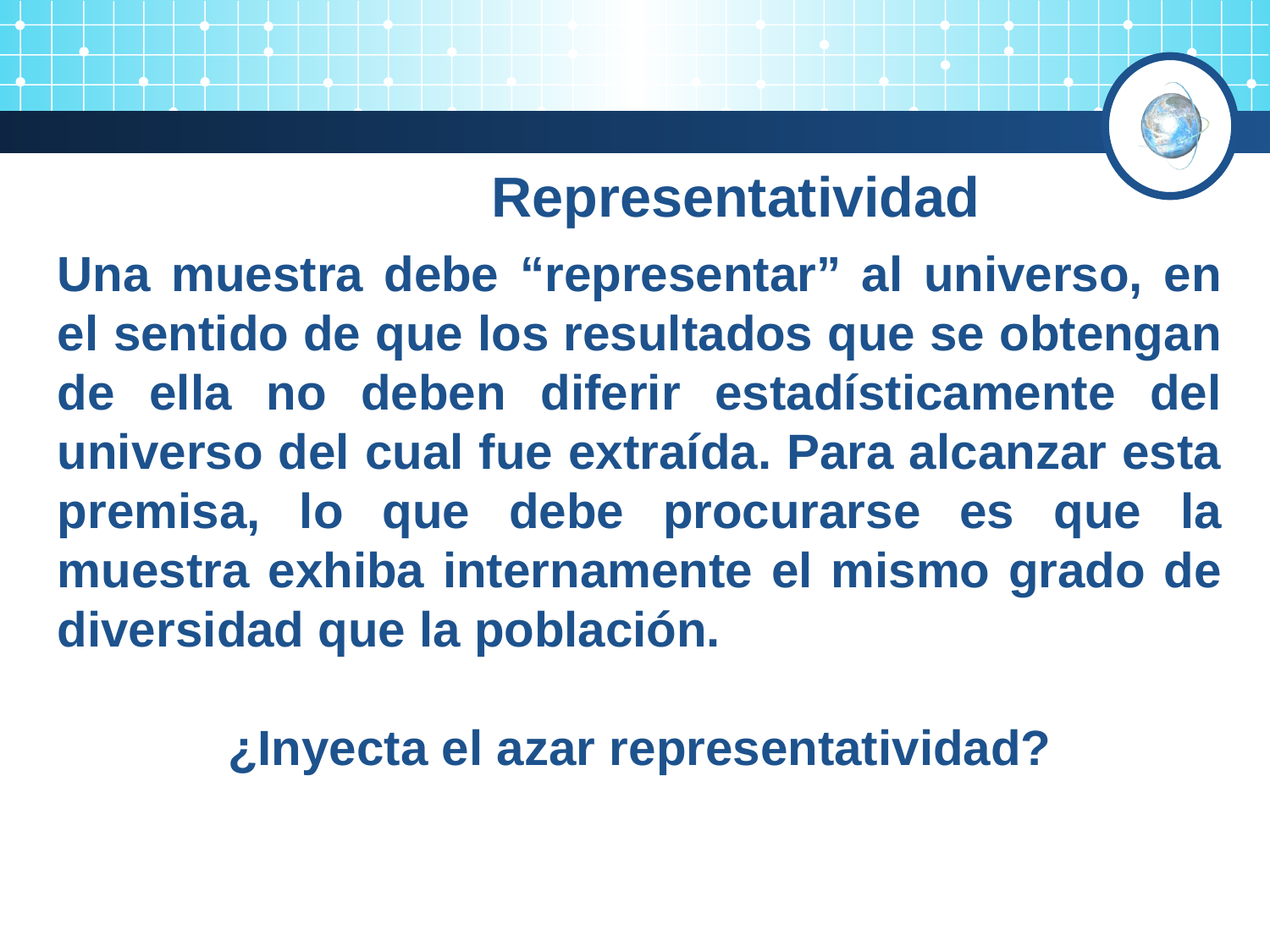

Representatividad
Una muestra debe “representar” al universo, en el sentido de que los resultados que se obtengan de ella no deben diferir estadísticamente del universo del cual fue extraída. Para alcanzar esta premisa, lo que debe procurarse es que la muestra exhiba internamente el mismo grado de diversidad que la población.

¿Inyecta el azar representatividad?